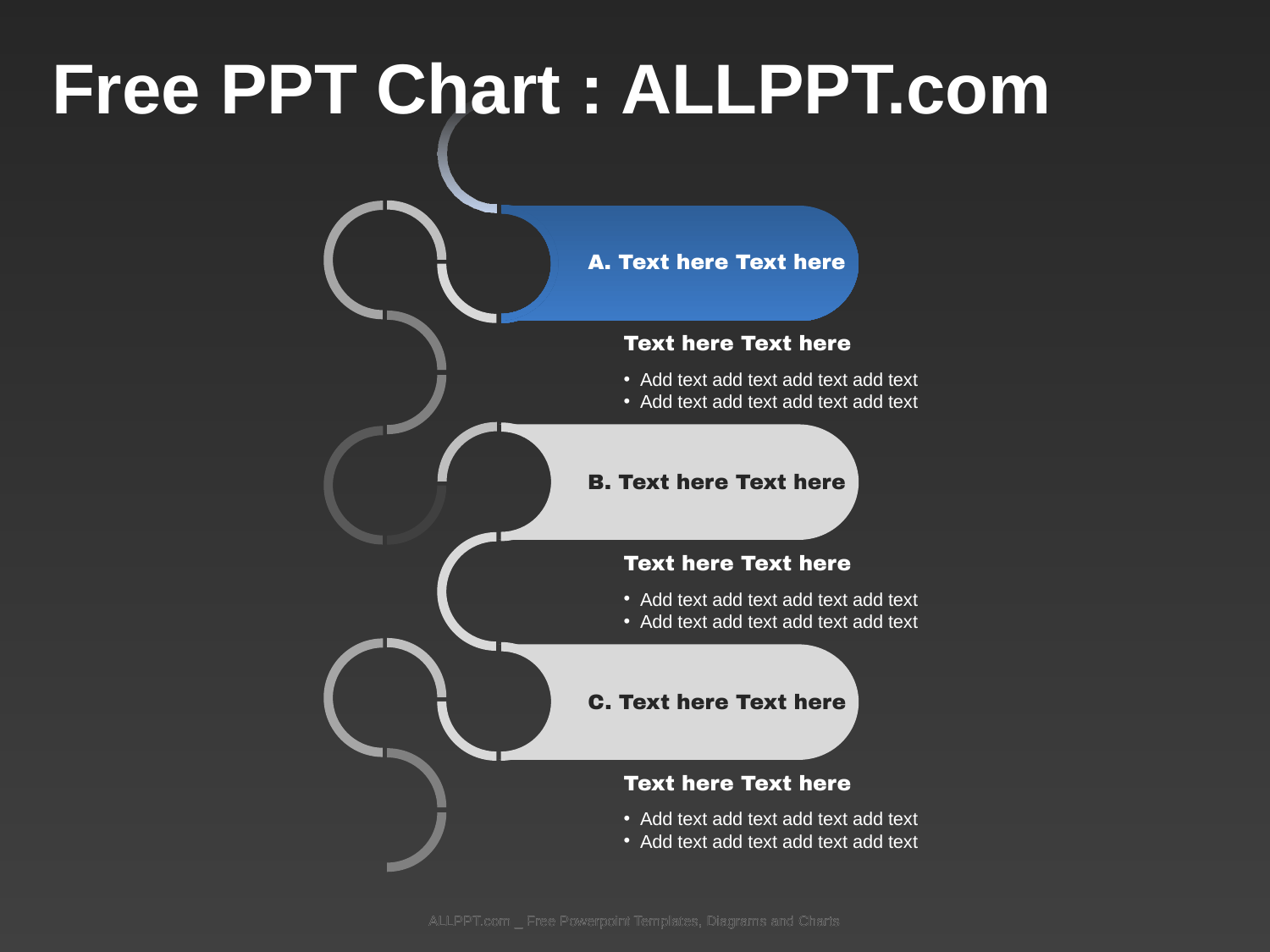

Free PPT Chart : ALLPPT.com

ALLPPT.com _ Free Powerpoint Templates, Diagrams and Charts
A. Text here Text here
Text here Text here

  Add text add text add text add text
  Add text add text add text add text
B. Text here Text here
Text here Text here

  Add text add text add text add text
  Add text add text add text add text
C. Text here Text here
Text here Text here

  Add text add text add text add text
  Add text add text add text add text
ALLPPT.com _ Free Powerpoint Templates, Diagrams and Charts